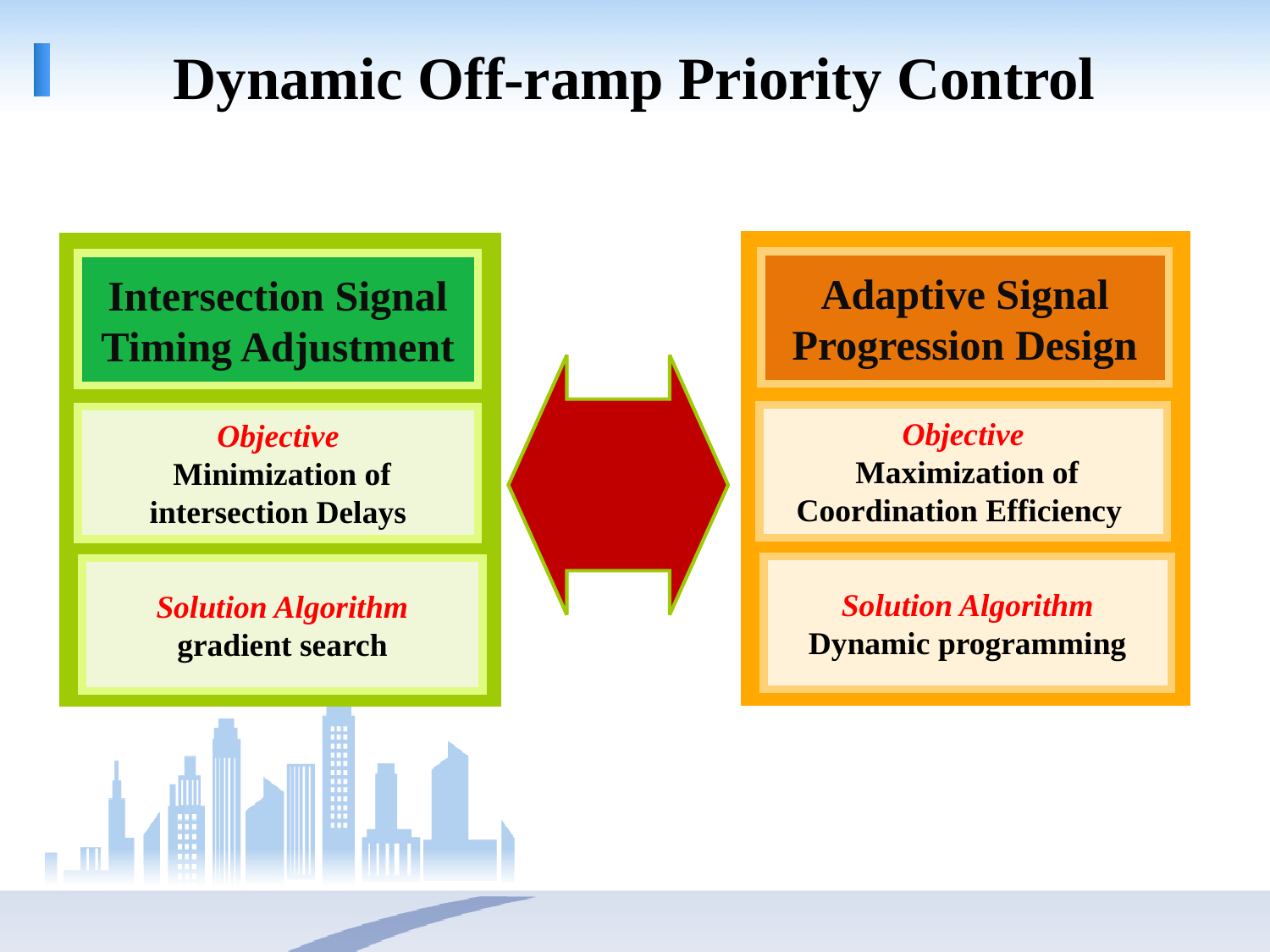

# Dynamic Off-ramp Priority Control

Adaptive Signal Progression Design
Objective
 Maximization of Coordination Efficiency
Solution Algorithm
Dynamic programming

Intersection Signal Timing Adjustment
Objective
 Minimization of intersection Delays
Solution Algorithm
gradient search